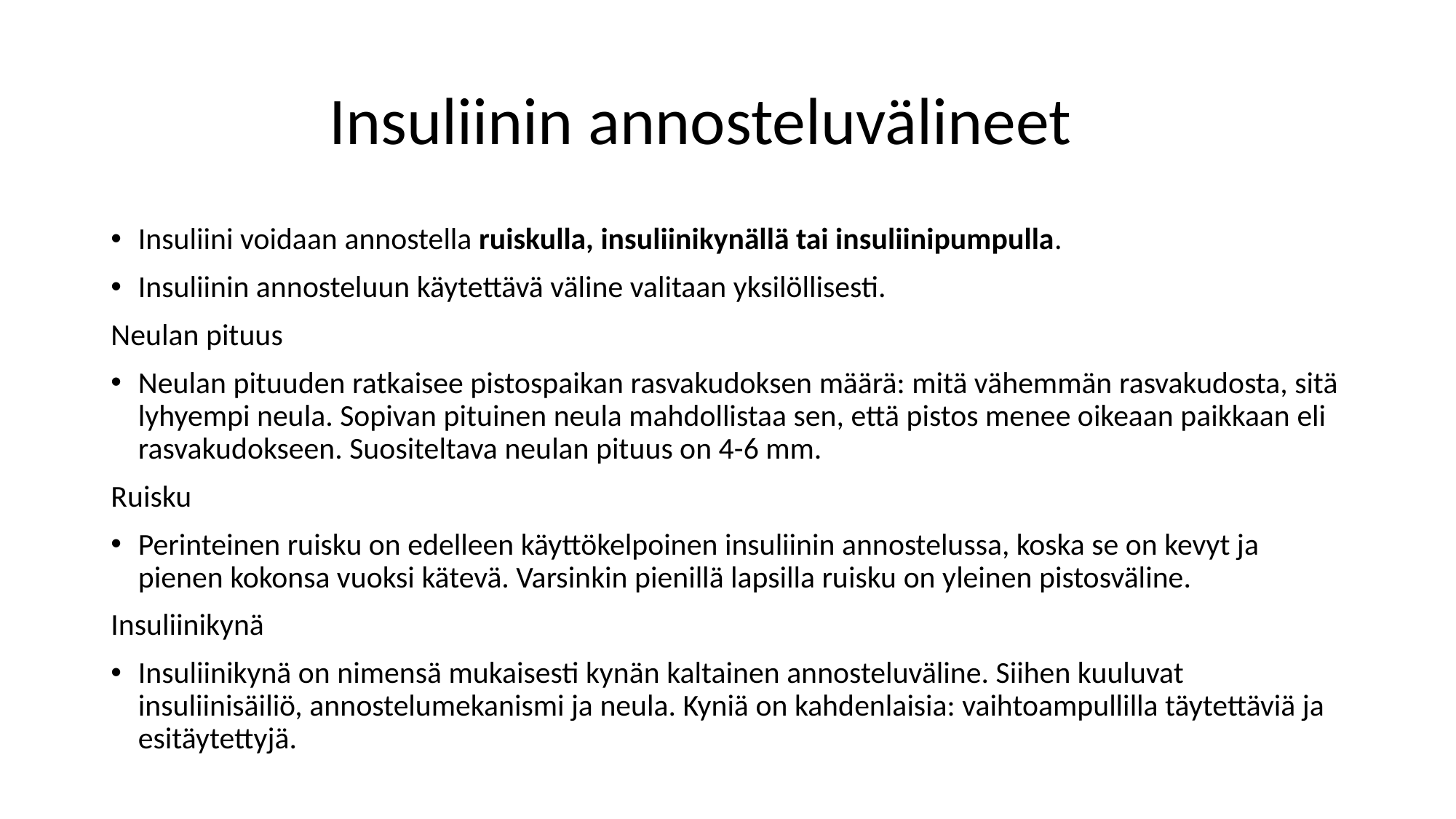

# Insuliinin annosteluvälineet
Insuliini voidaan annostella ruiskulla, insuliinikynällä tai insuliinipumpulla.
Insuliinin annosteluun käytettävä väline valitaan yksilöllisesti.
Neulan pituus
Neulan pituuden ratkaisee pistospaikan rasvakudoksen määrä: mitä vähemmän rasvakudosta, sitä lyhyempi neula. Sopivan pituinen neula mahdollistaa sen, että pistos menee oikeaan paikkaan eli rasvakudokseen. Suositeltava neulan pituus on 4-6 mm.
Ruisku
Perinteinen ruisku on edelleen käyttökelpoinen insuliinin annostelussa, koska se on kevyt ja pienen kokonsa vuoksi kätevä. Varsinkin pienillä lapsilla ruisku on yleinen pistosväline.
Insuliinikynä
Insuliinikynä on nimensä mukaisesti kynän kaltainen annosteluväline. Siihen kuuluvat insuliinisäiliö, annostelumekanismi ja neula. Kyniä on kahdenlaisia: vaihtoampullilla täytettäviä ja esitäytettyjä.